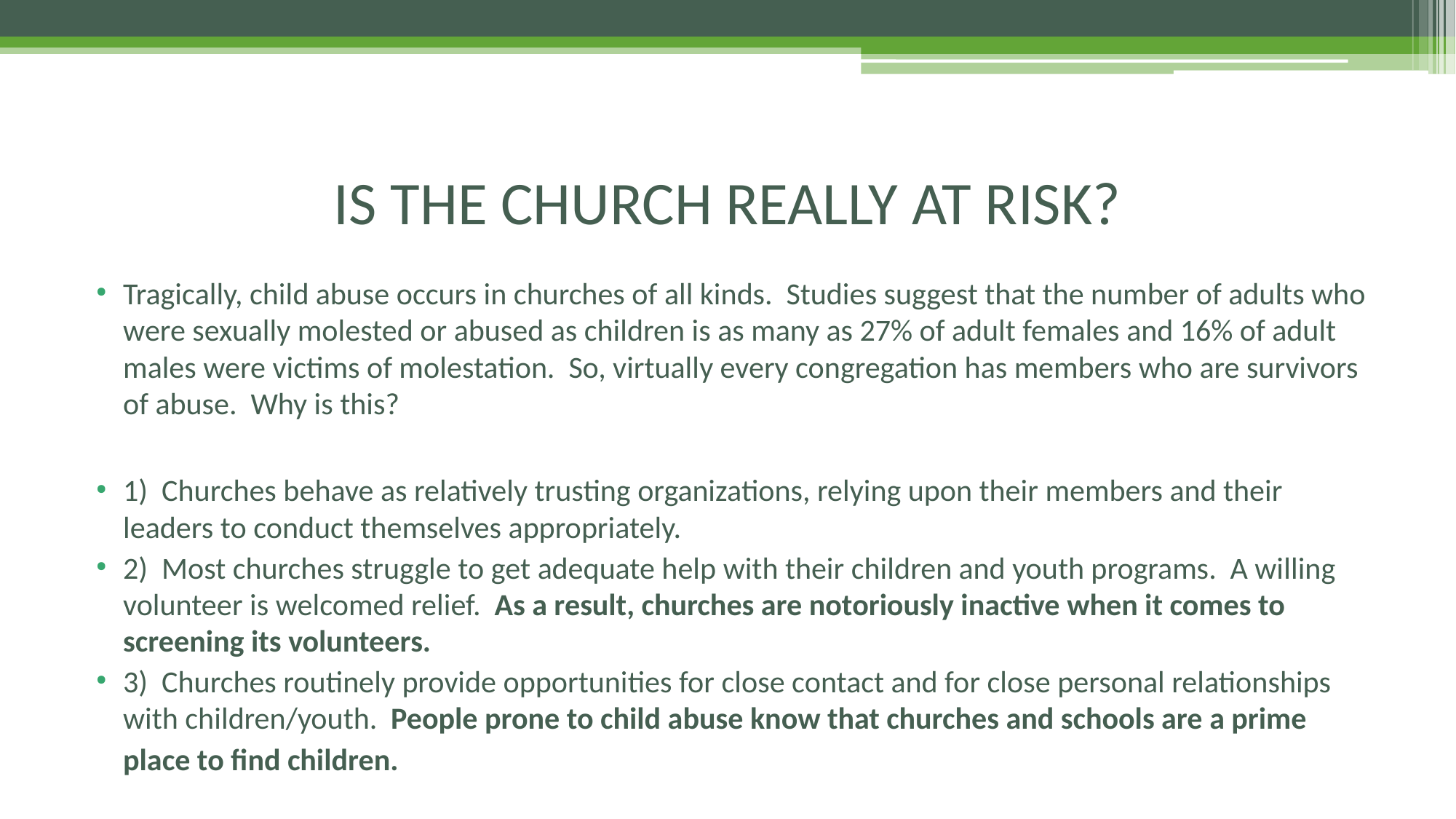

# IS THE CHURCH REALLY AT RISK?
Tragically, child abuse occurs in churches of all kinds.  Studies suggest that the number of adults who were sexually molested or abused as children is as many as 27% of adult females and 16% of adult males were victims of molestation.  So, virtually every congregation has members who are survivors of abuse.  Why is this?

1)  Churches behave as relatively trusting organizations, relying upon their members and their leaders to conduct themselves appropriately.
2)  Most churches struggle to get adequate help with their children and youth programs.  A willing volunteer is welcomed relief.  As a result, churches are notoriously inactive when it comes to screening its volunteers.
3)  Churches routinely provide opportunities for close contact and for close personal relationships with children/youth.  People prone to child abuse know that churches and schools are a prime place to find children.